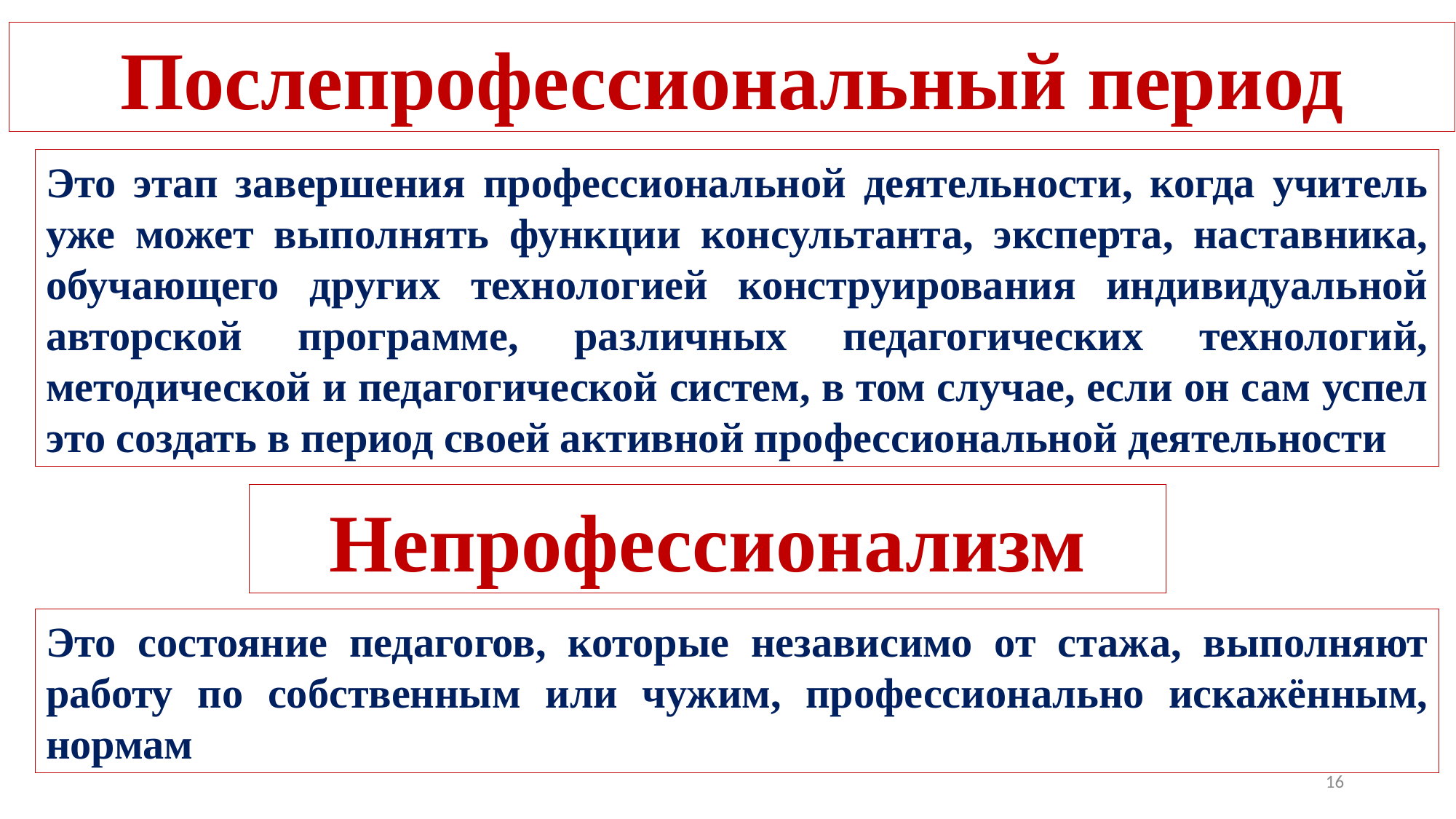

Послепрофессиональный период
Это этап завершения профессиональной деятельности, когда учитель уже может выполнять функции консультанта, эксперта, наставника, обучающего других технологией конструирования индивидуальной авторской программе, различных педагогических технологий, методической и педагогической систем, в том случае, если он сам успел это создать в период своей активной профессиональной деятельности
Непрофессионализм
Это состояние педагогов, которые независимо от стажа, выполняют работу по собственным или чужим, профессионально искажённым, нормам
16